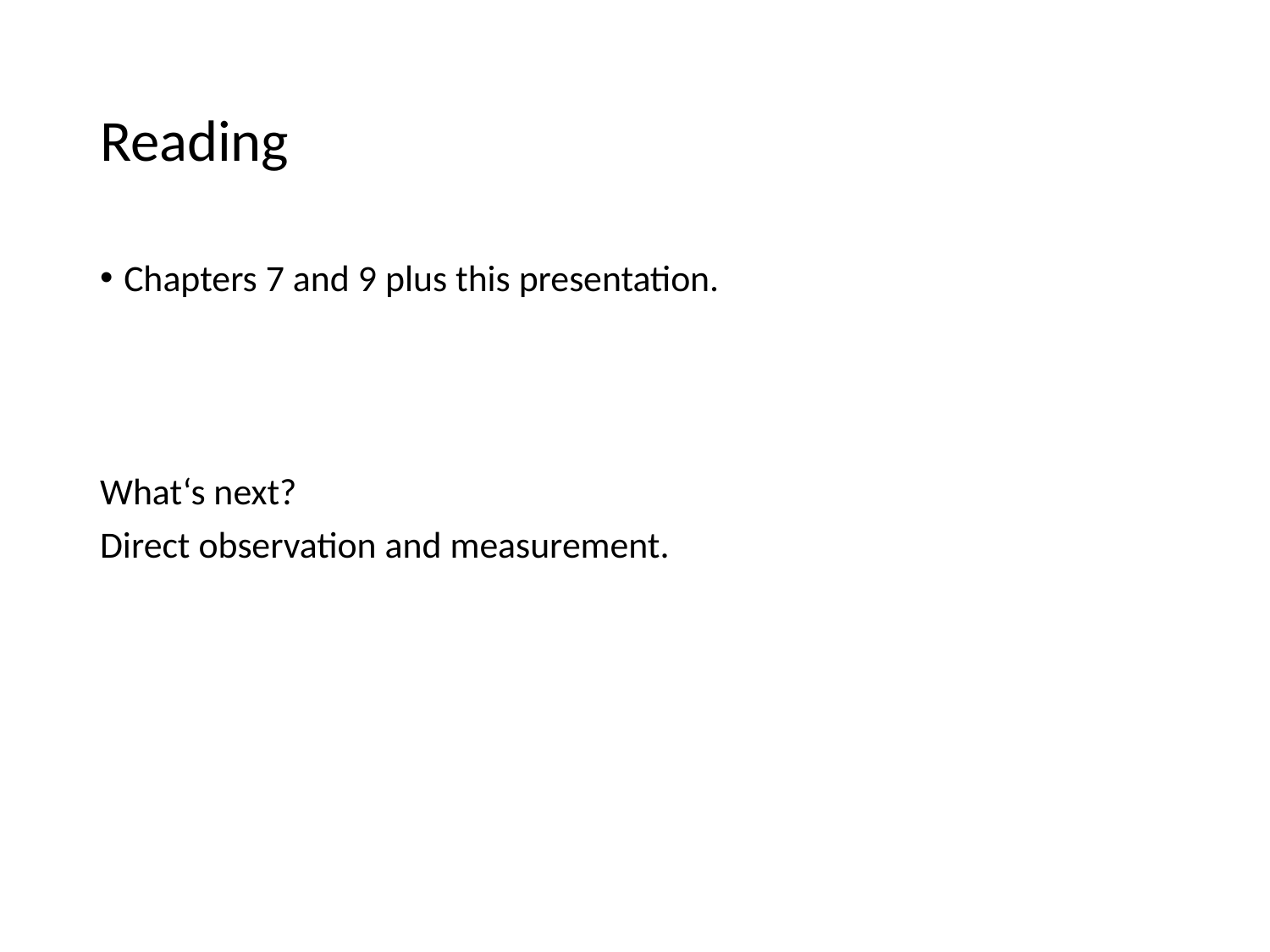

# Reading
Chapters 7 and 9 plus this presentation.

What‘s next?
Direct observation and measurement.